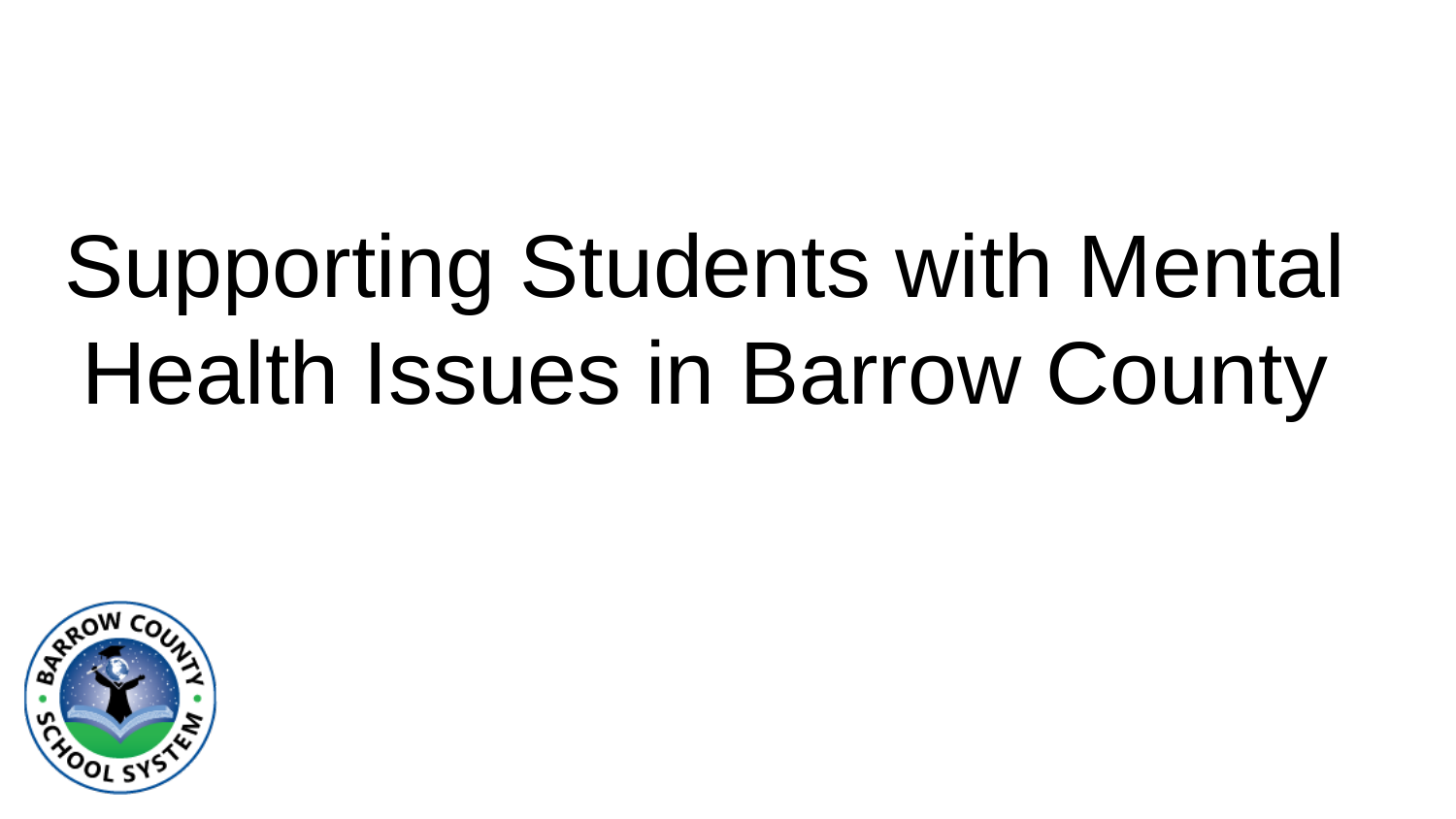

# Supporting Students with Mental Health Issues in Barrow County